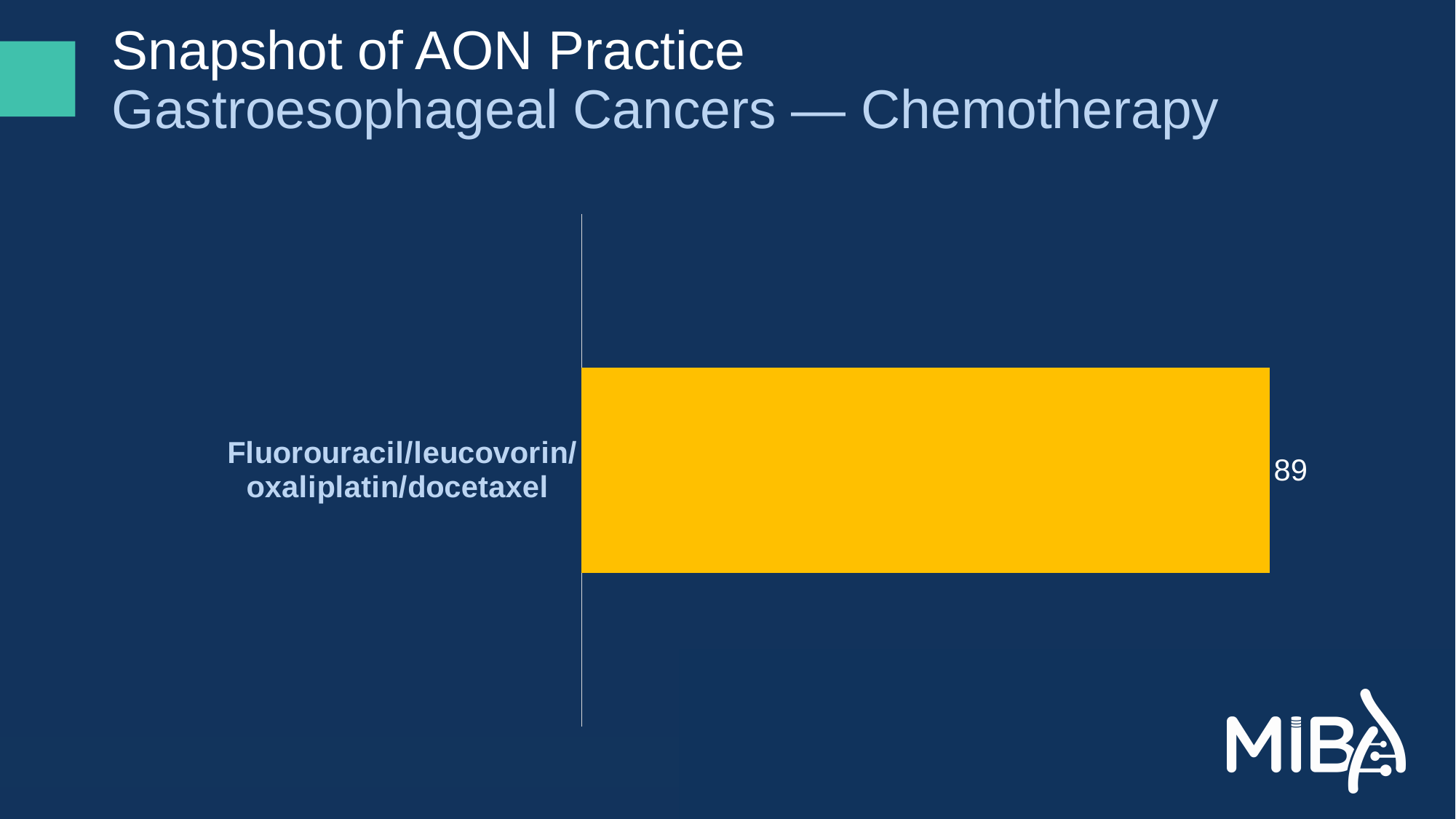

# Snapshot of AON Practice Gastroesophageal Cancers — Chemotherapy

### Chart

| Category | Series 1 |
|---|---|
| Fluorouracil/leucovorin/
oxaliplatin/docetaxel  | 89.0 |